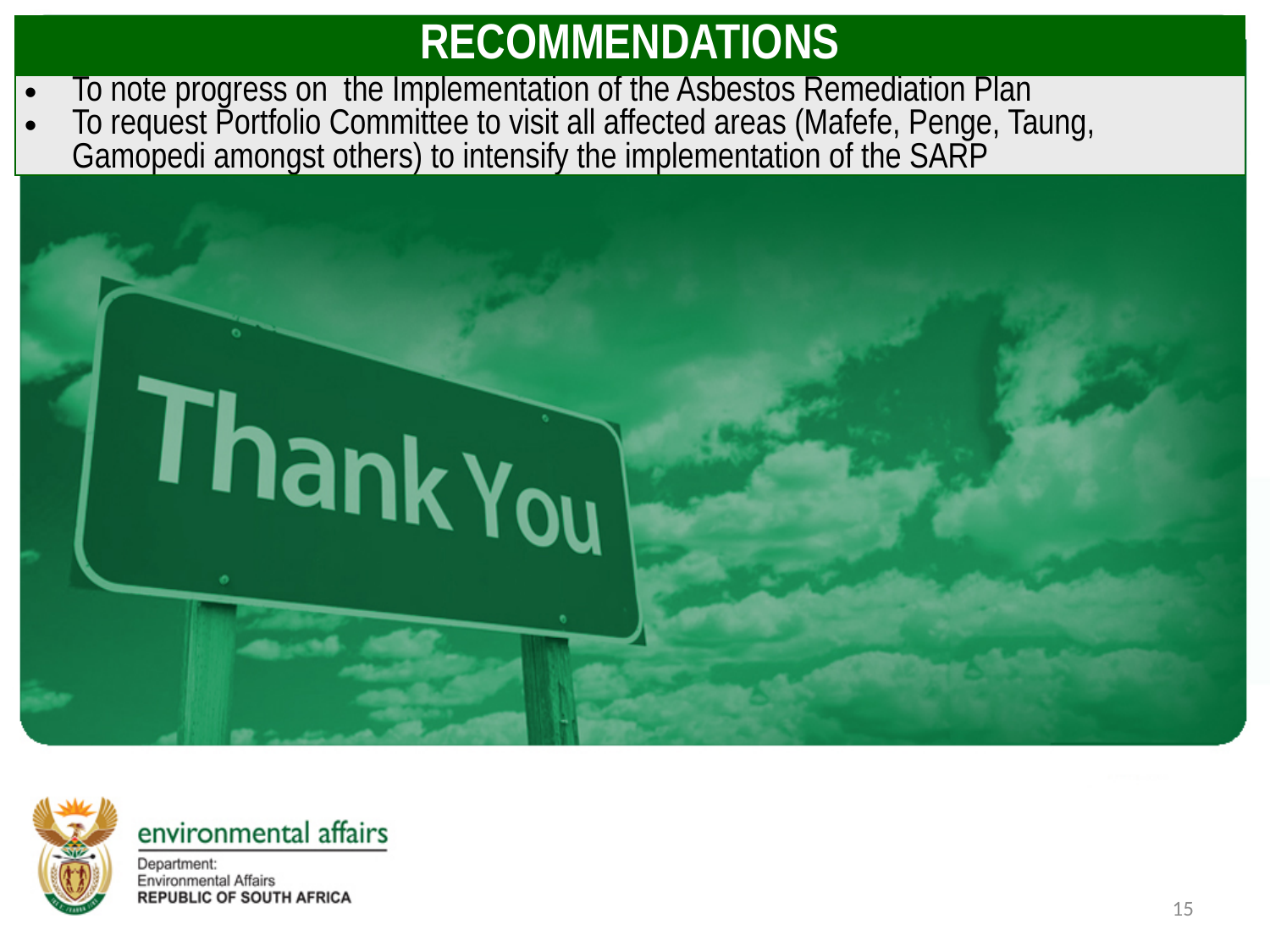

| RECOMMENDATIONS |
| --- |
| To note progress on the Implementation of the Asbestos Remediation Plan To request Portfolio Committee to visit all affected areas (Mafefe, Penge, Taung, Gamopedi amongst others) to intensify the implementation of the SARP |
|  |  |
| --- | --- |
15